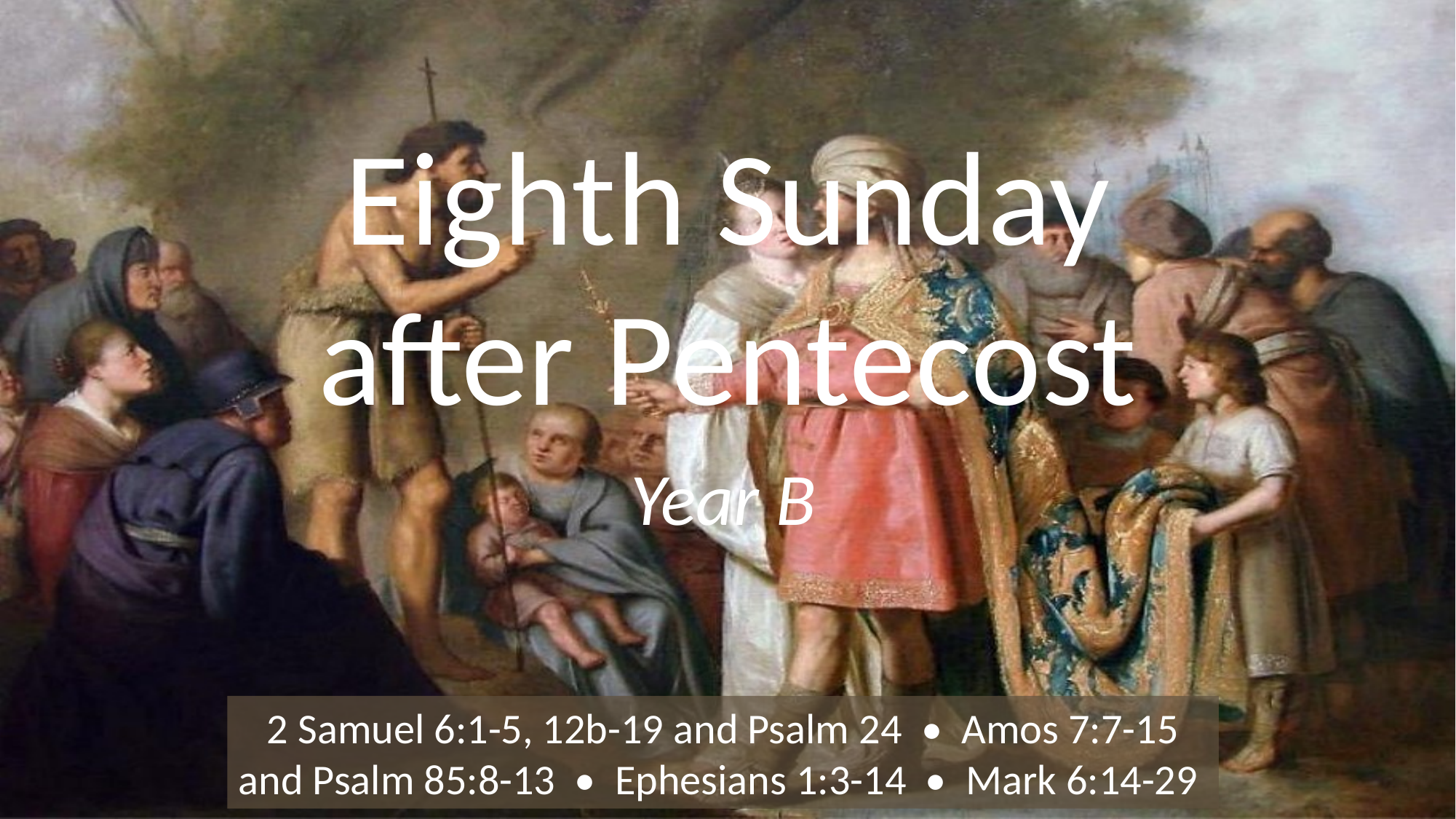

# Eighth Sunday after Pentecost
Year B
2 Samuel 6:1-5, 12b-19 and Psalm 24  •  Amos 7:7-15 and Psalm 85:8-13  •  Ephesians 1:3-14  •  Mark 6:14-29